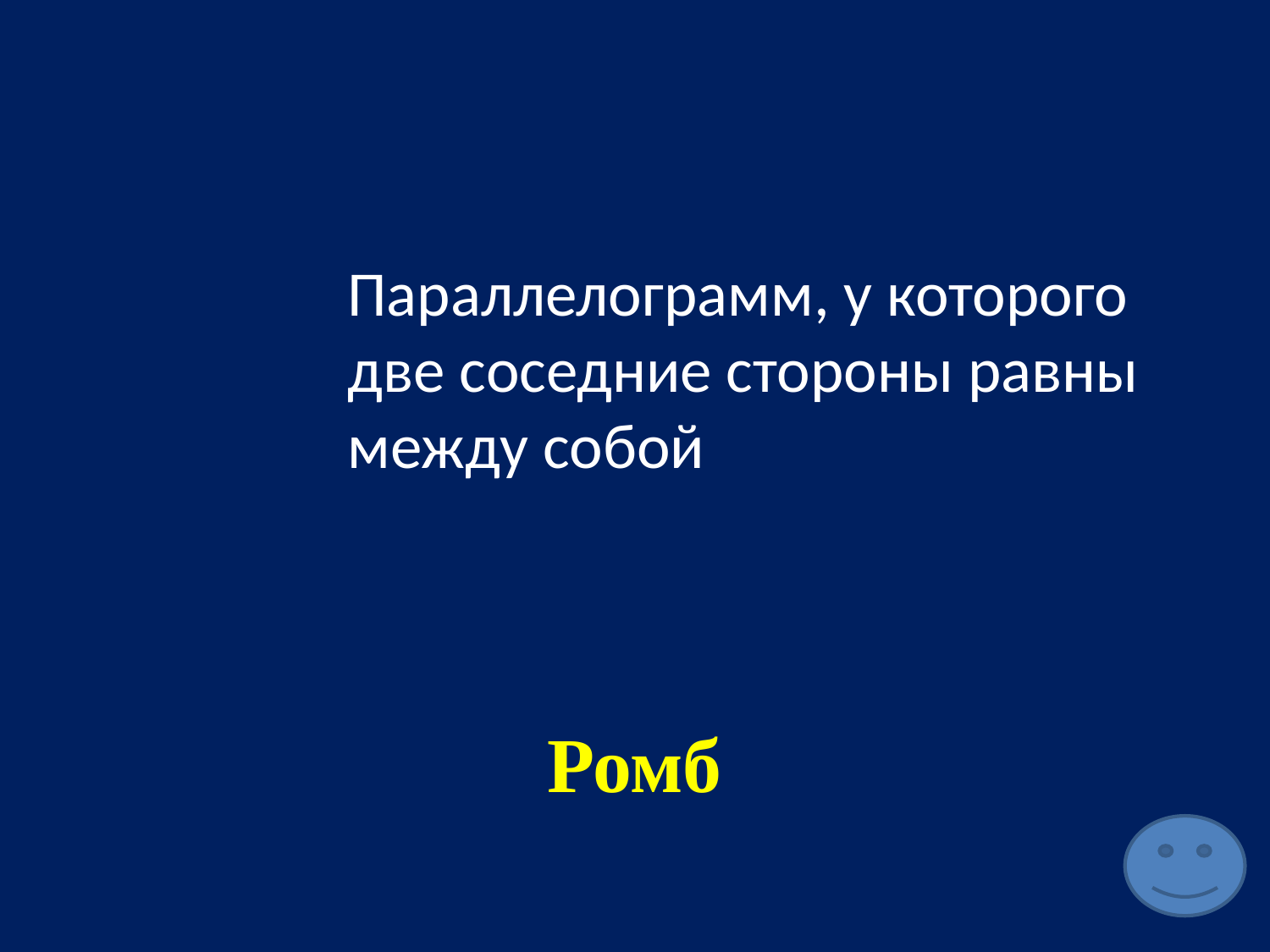

Параллелограмм, у которого две соседние стороны равны между собой
Ромб